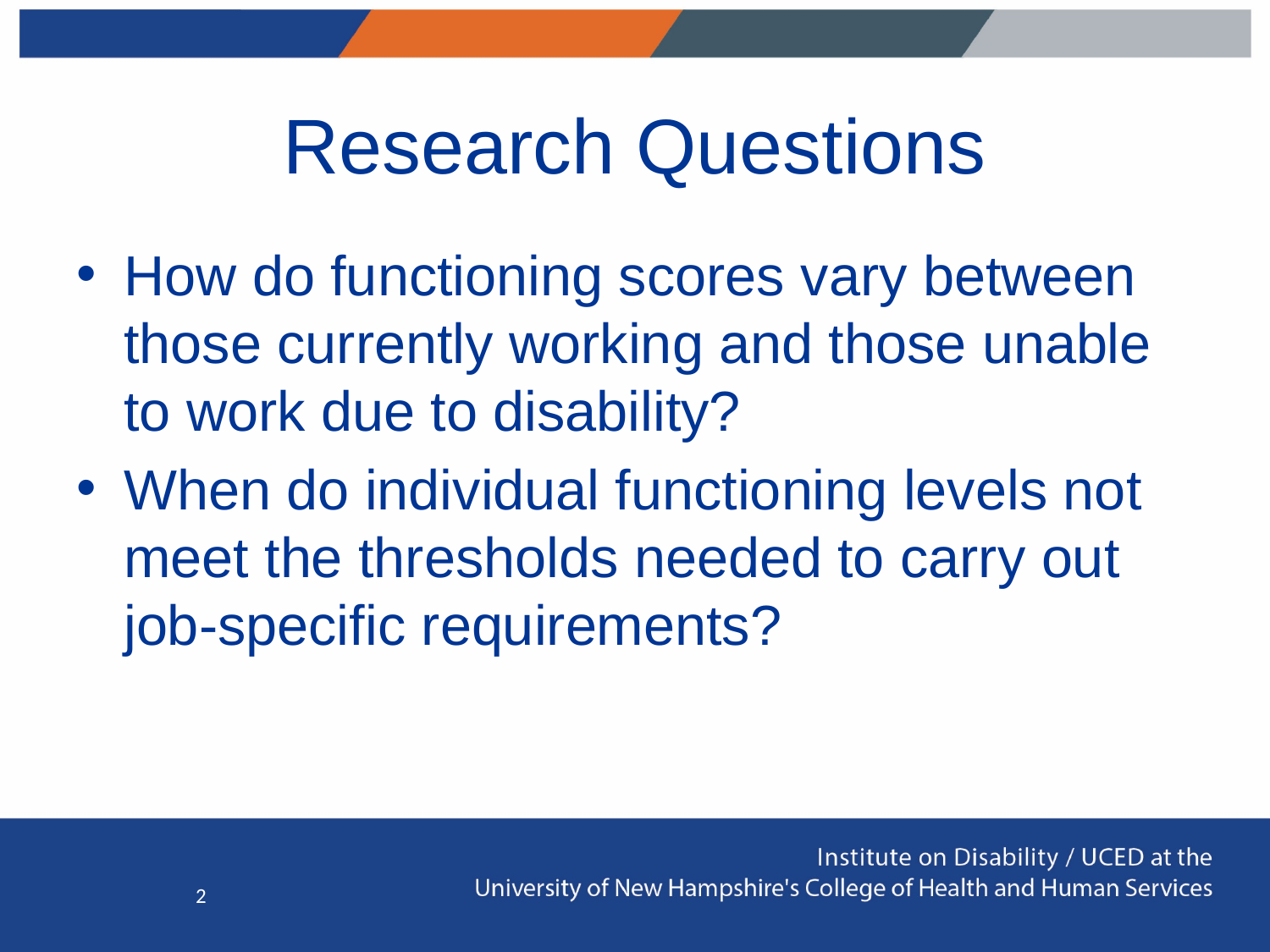

# Research Questions
How do functioning scores vary between those currently working and those unable to work due to disability?
When do individual functioning levels not meet the thresholds needed to carry out job-specific requirements?
2